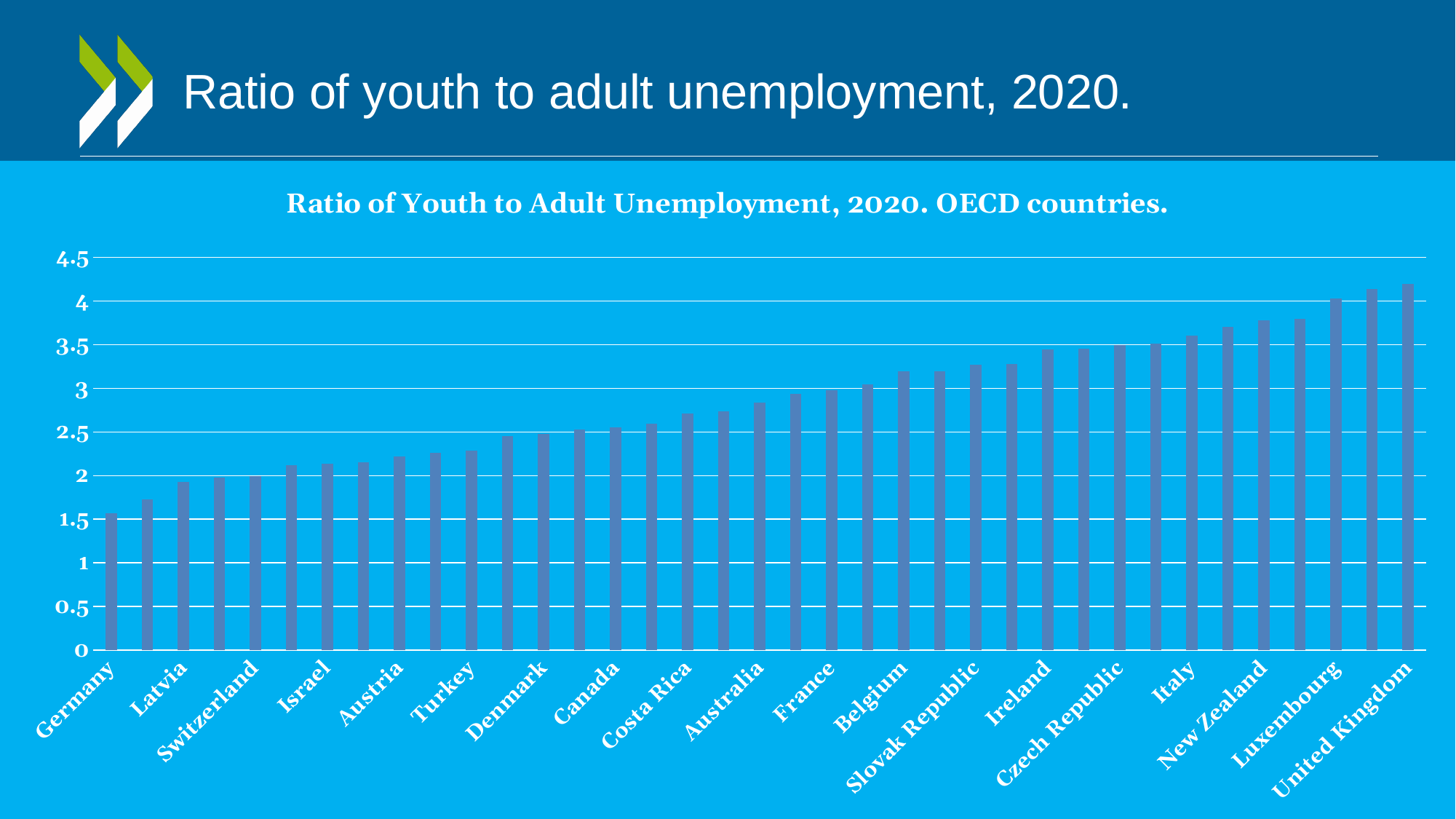

# Ratio of youth to adult unemployment, 2020.

### Chart: Ratio of Youth to Adult Unemployment, 2020. OECD countries.

| Category |  |
|---|---|
| Germany | 1.5721518987341772 |
| Japan | 1.7290076335877862 |
| Latvia | 1.9268929503916448 |
| Colombia | 1.980561555075594 |
| Switzerland | 1.9976851851851853 |
| United States | 2.1211267605633806 |
| Israel | 2.1317204301075265 |
| Iceland | 2.148282097649186 |
| Austria | 2.2151898734177213 |
| Greece | 2.26 |
| Turkey | 2.2835144927536235 |
| OECD - Total | 2.450567260940032 |
| Denmark | 2.4775160599571735 |
| Lithuania | 2.528497409326425 |
| Canada | 2.5496183206106866 |
| Chile | 2.593521421107628 |
| Costa Rica | 2.7132027795325335 |
| Spain | 2.7357142857142853 |
| Australia | 2.8389662027833 |
| Korea | 2.935754189944134 |
| France | 2.977777777777778 |
| Estonia | 3.04222972972973 |
| Belgium | 3.191666666666667 |
| Netherlands | 3.1971830985915495 |
| Slovak Republic | 3.2652027027027026 |
| Slovenia | 3.2795454545454543 |
| Ireland | 3.4411764705882355 |
| Finland | 3.4527363184079602 |
| Czech Republic | 3.4933920704845813 |
| Hungary | 3.5141242937853105 |
| Italy | 3.600246002460024 |
| Sweden | 3.705148205928237 |
| New Zealand | 3.7743902439024395 |
| Portugal | 3.7956810631229243 |
| Luxembourg | 4.023381294964029 |
| Poland | 4.136882129277567 |
| United Kingdom | 4.192546583850931 |